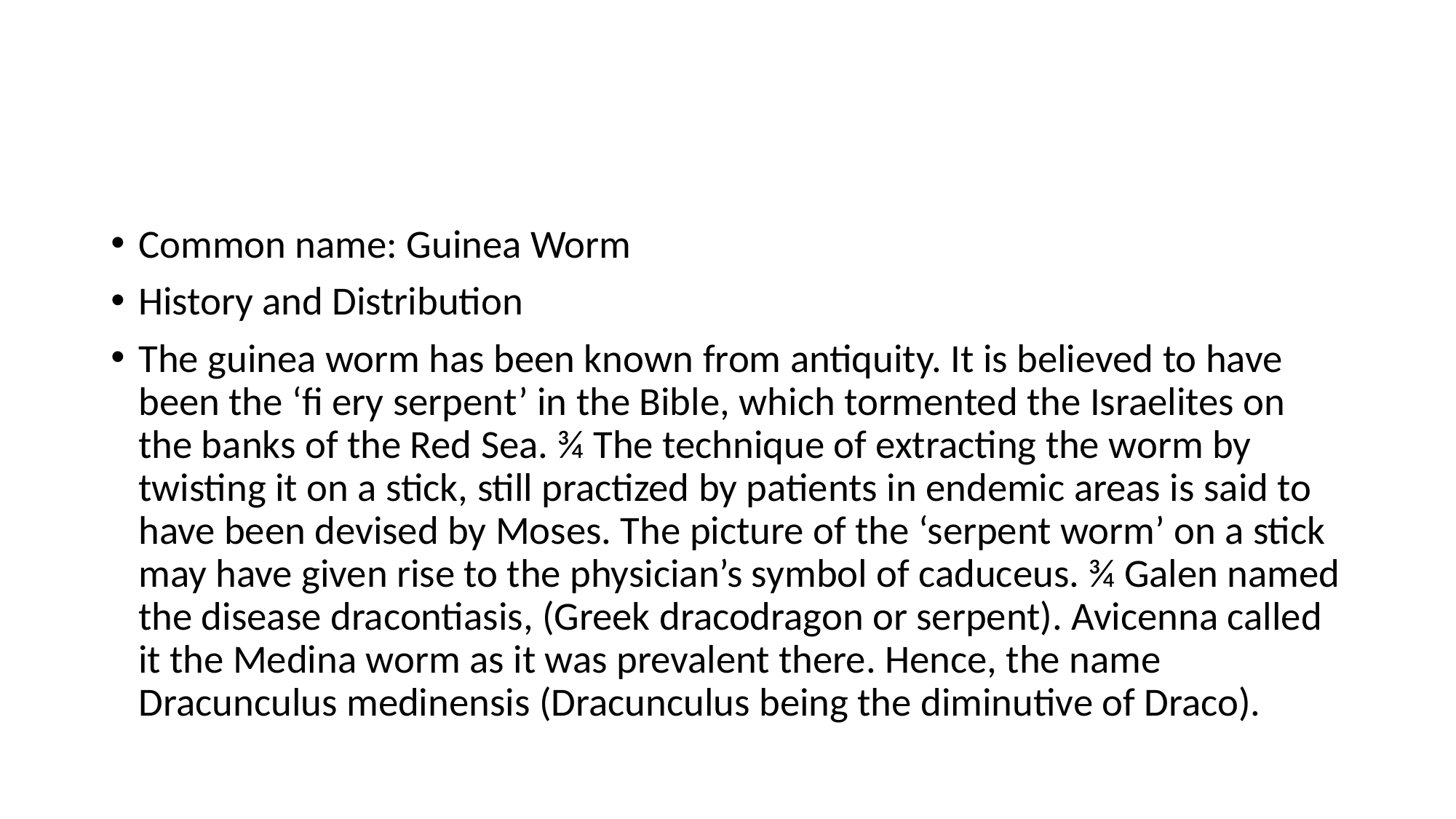

#
Common name: Guinea Worm
History and Distribution
The guinea worm has been known from antiquity. It is believed to have been the ‘fi ery serpent’ in the Bible, which tormented the Israelites on the banks of the Red Sea. ¾ The technique of extracting the worm by twisting it on a stick, still practized by patients in endemic areas is said to have been devised by Moses. The picture of the ‘serpent worm’ on a stick may have given rise to the physician’s symbol of caduceus. ¾ Galen named the disease dracontiasis, (Greek dracodragon or serpent). Avicenna called it the Medina worm as it was prevalent there. Hence, the name Dracunculus medinensis (Dracunculus being the diminutive of Draco).